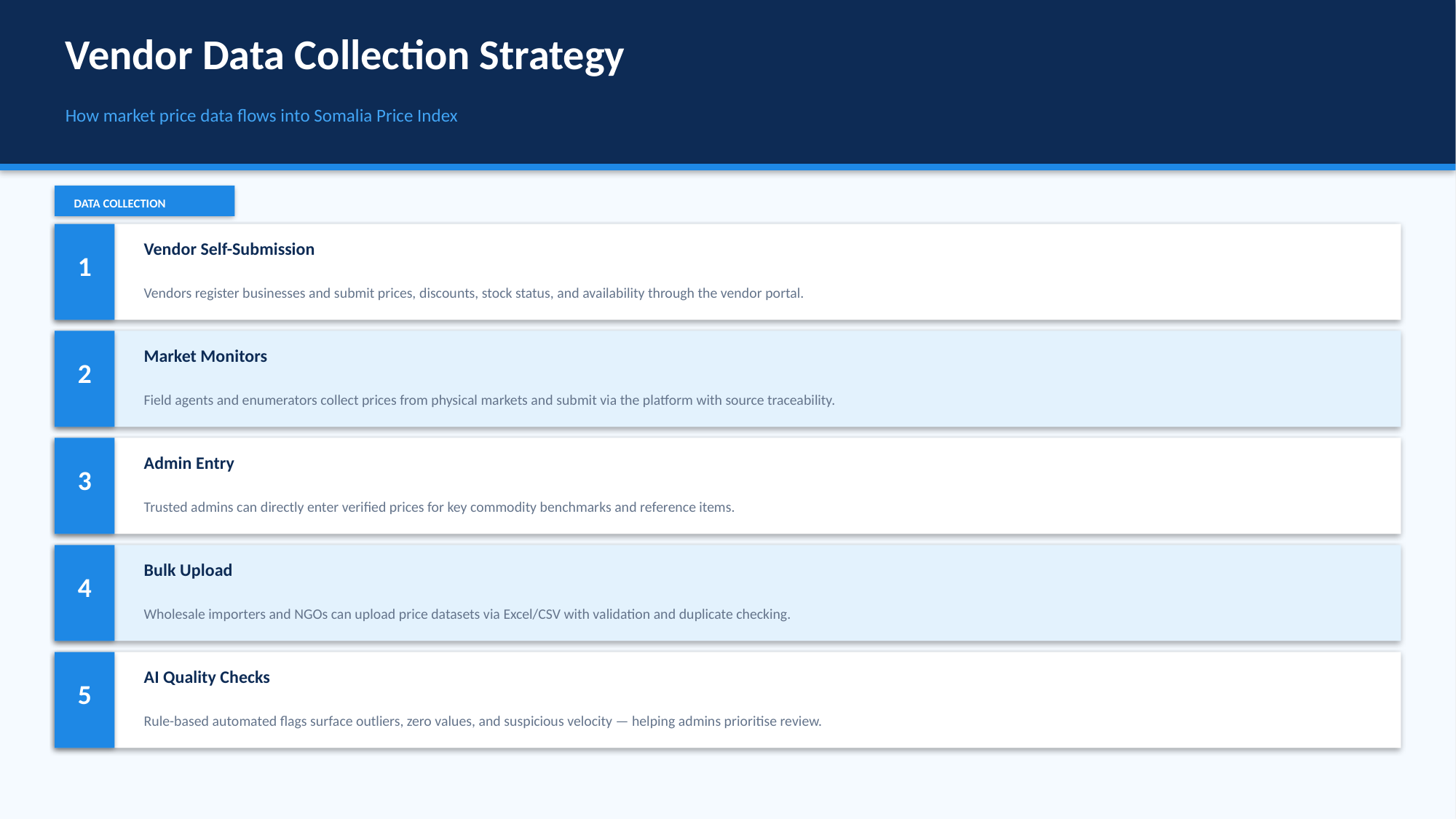

Vendor Data Collection Strategy
How market price data flows into Somalia Price Index

DATA COLLECTION

Vendor Self-Submission
1
Vendors register businesses and submit prices, discounts, stock status, and availability through the vendor portal.

Market Monitors
2
Field agents and enumerators collect prices from physical markets and submit via the platform with source traceability.

Admin Entry
3
Trusted admins can directly enter verified prices for key commodity benchmarks and reference items.

Bulk Upload
4
Wholesale importers and NGOs can upload price datasets via Excel/CSV with validation and duplicate checking.

AI Quality Checks
5
Rule-based automated flags surface outliers, zero values, and suspicious velocity — helping admins prioritise review.